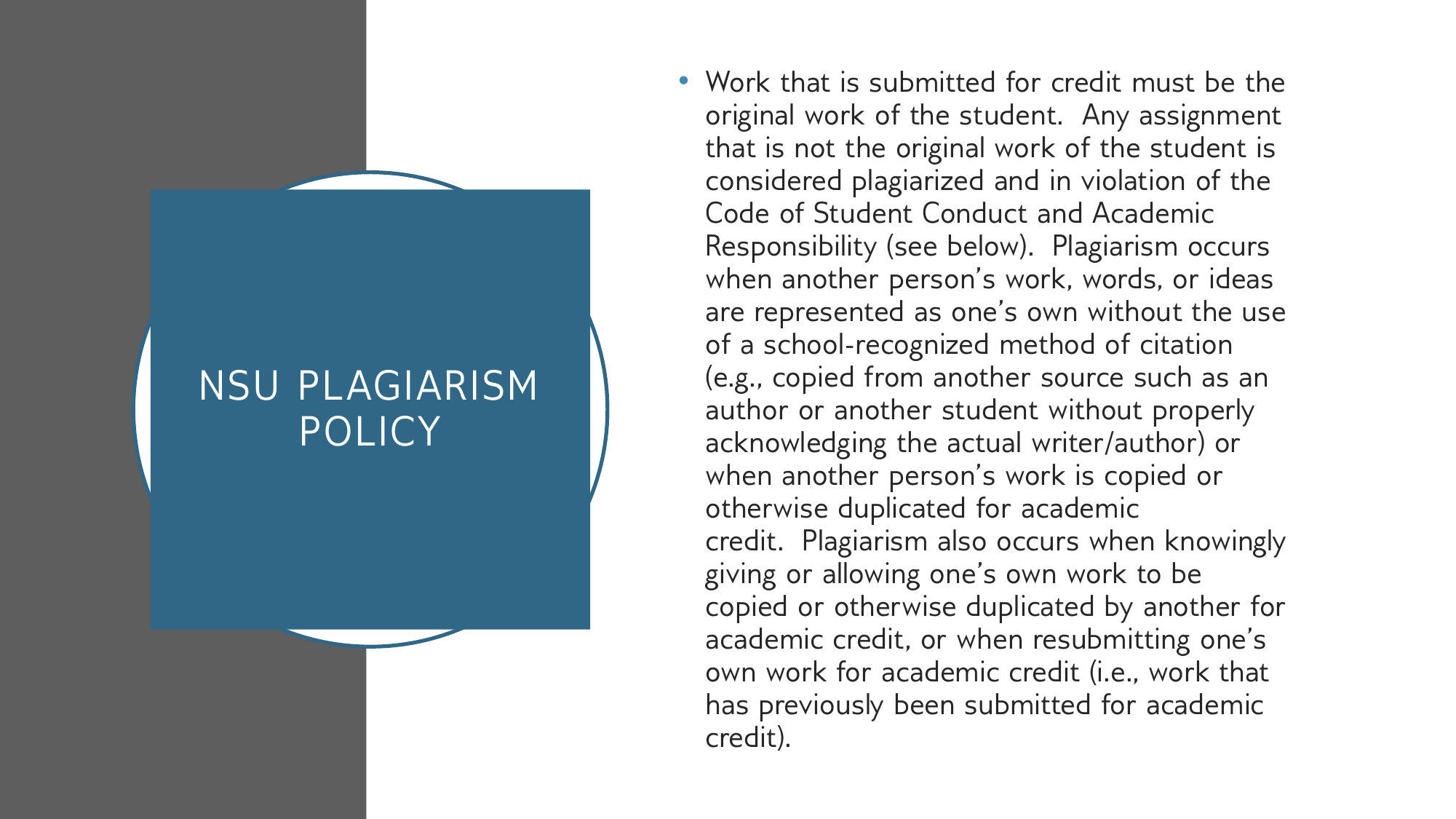

Work that is submitted for credit must be the original work of the student.  Any assignment that is not the original work of the student is considered plagiarized and in violation of the Code of Student Conduct and Academic Responsibility (see below).  Plagiarism occurs when another person’s work, words, or ideas are represented as one’s own without the use of a school-recognized method of citation (e.g., copied from another source such as an author or another student without properly acknowledging the actual writer/author) or when another person’s work is copied or otherwise duplicated for academic credit.  Plagiarism also occurs when knowingly giving or allowing one’s own work to be copied or otherwise duplicated by another for academic credit, or when resubmitting one’s own work for academic credit (i.e., work that has previously been submitted for academic credit).

# NSU plagiarism policy